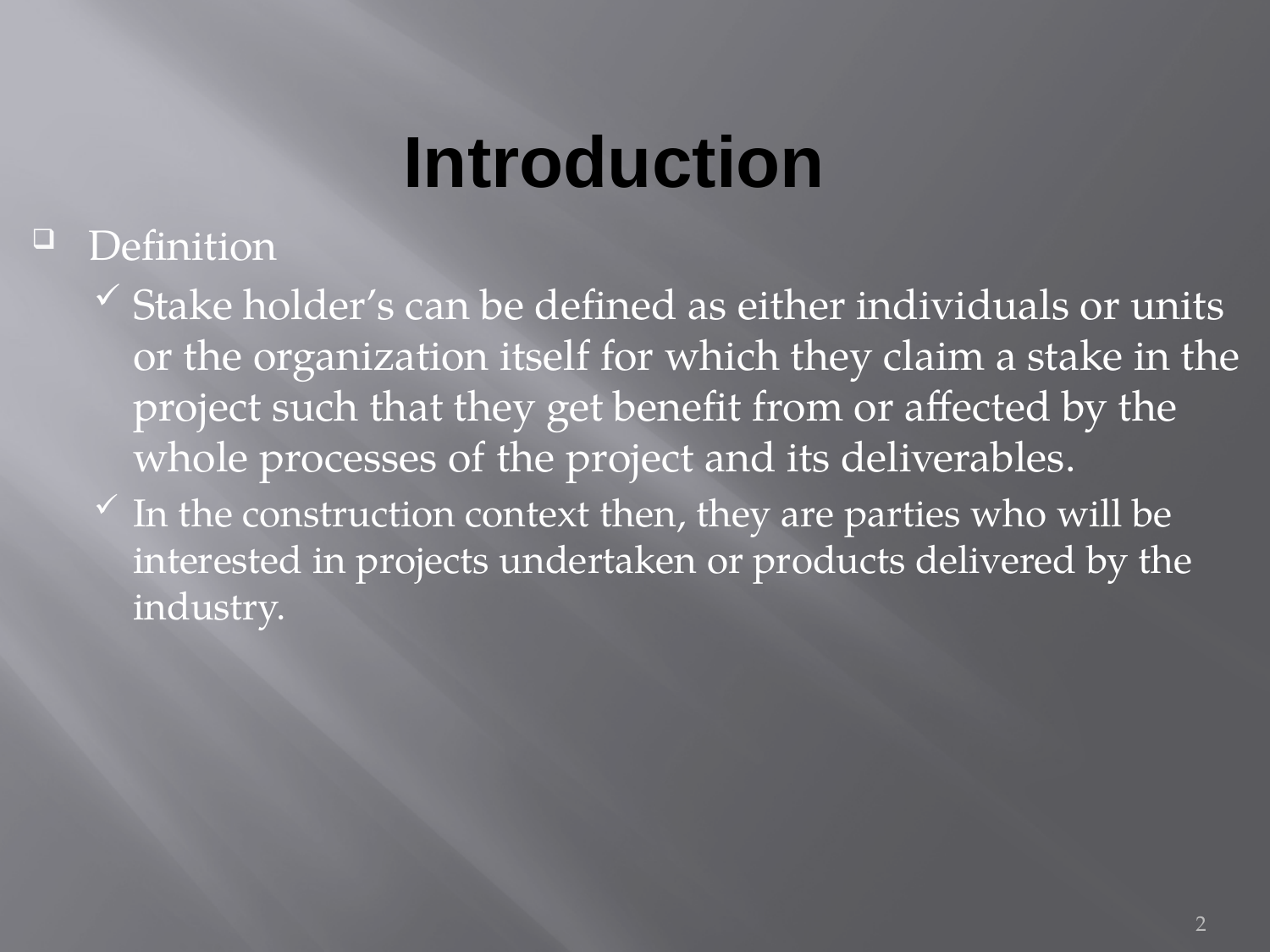

# Introduction
Definition
Stake holder’s can be defined as either individuals or units or the organization itself for which they claim a stake in the project such that they get benefit from or affected by the whole processes of the project and its deliverables.
In the construction context then, they are parties who will be interested in projects undertaken or products delivered by the industry.

2